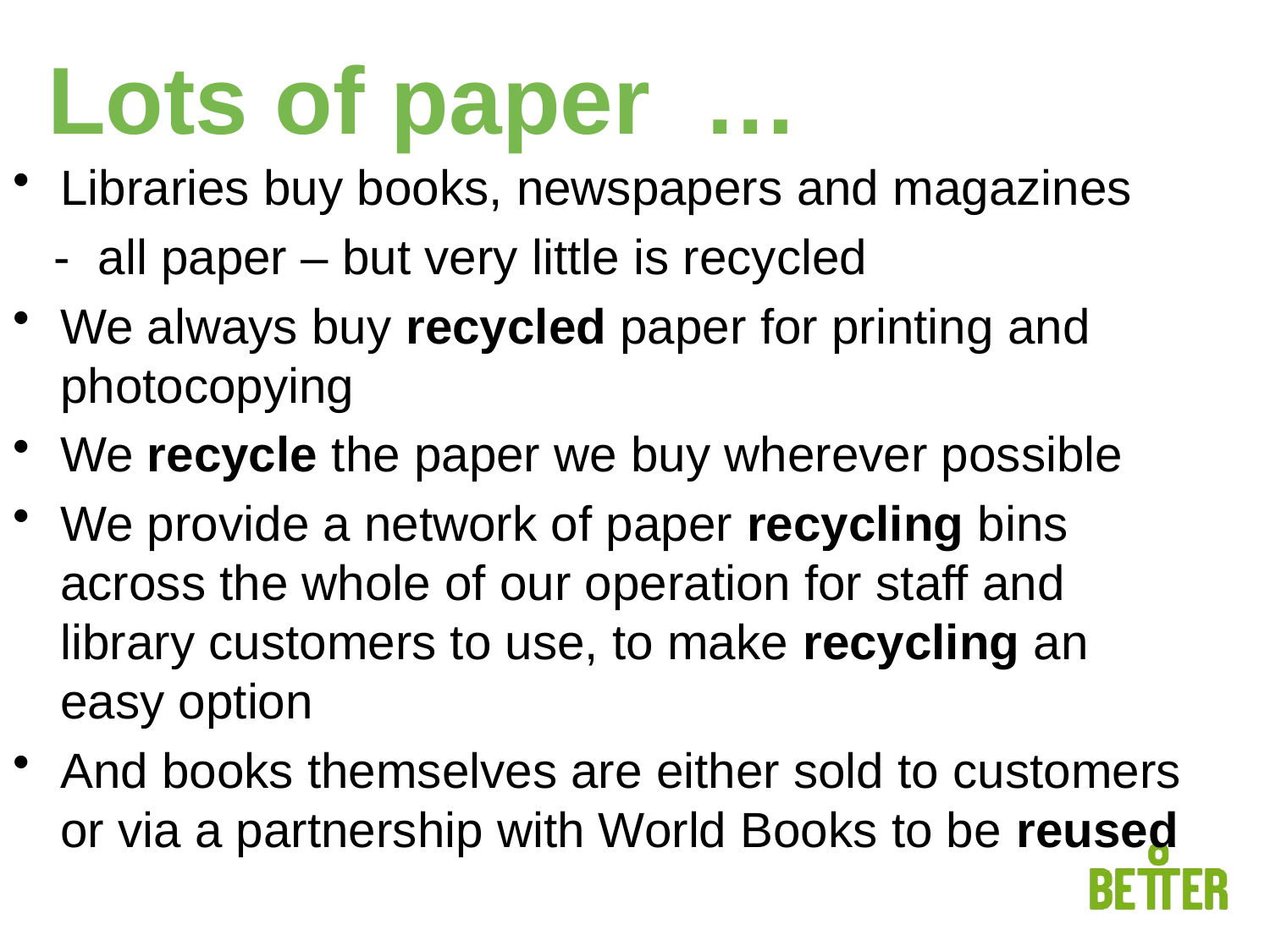

# Lots of paper  …

Libraries buy books, newspapers and magazines
   -  all paper – but very little is recycled
We always buy recycled paper for printing and photocopying
We recycle the paper we buy wherever possible
We provide a network of paper recycling bins across the whole of our operation for staff and library customers to use, to make recycling an easy option
And books themselves are either sold to customers or via a partnership with World Books to be reused